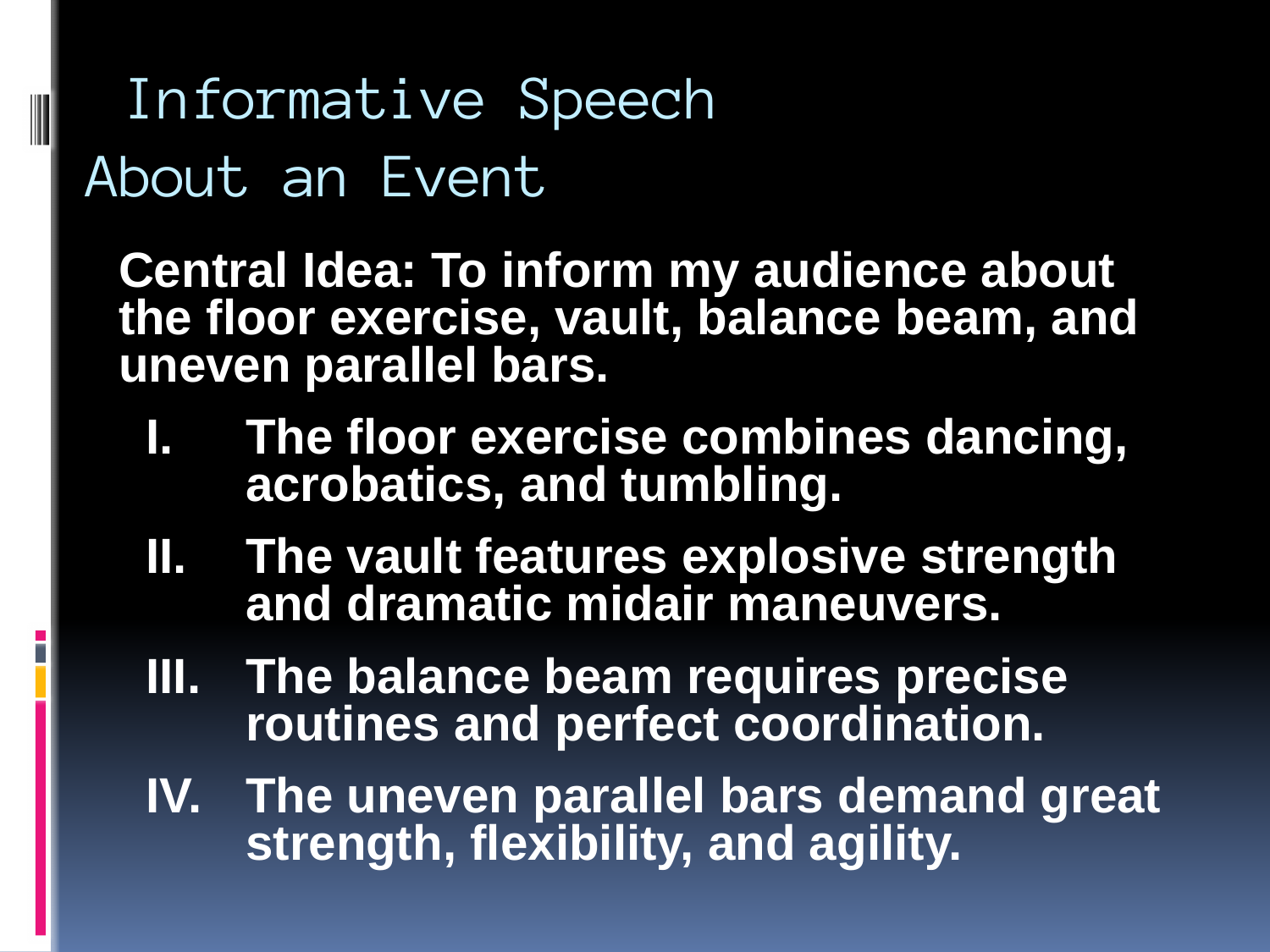

# Informative Speech About an Event
Central Idea: To inform my audience about the floor exercise, vault, balance beam, and uneven parallel bars.
  I.	The floor exercise combines dancing,
	acrobatics, and tumbling.
  II.	The vault features explosive strength 		and dramatic midair maneuvers.
  III.	The balance beam requires precise
	routines and perfect coordination.
  IV.	The uneven parallel bars demand great 	strength, flexibility, and agility.